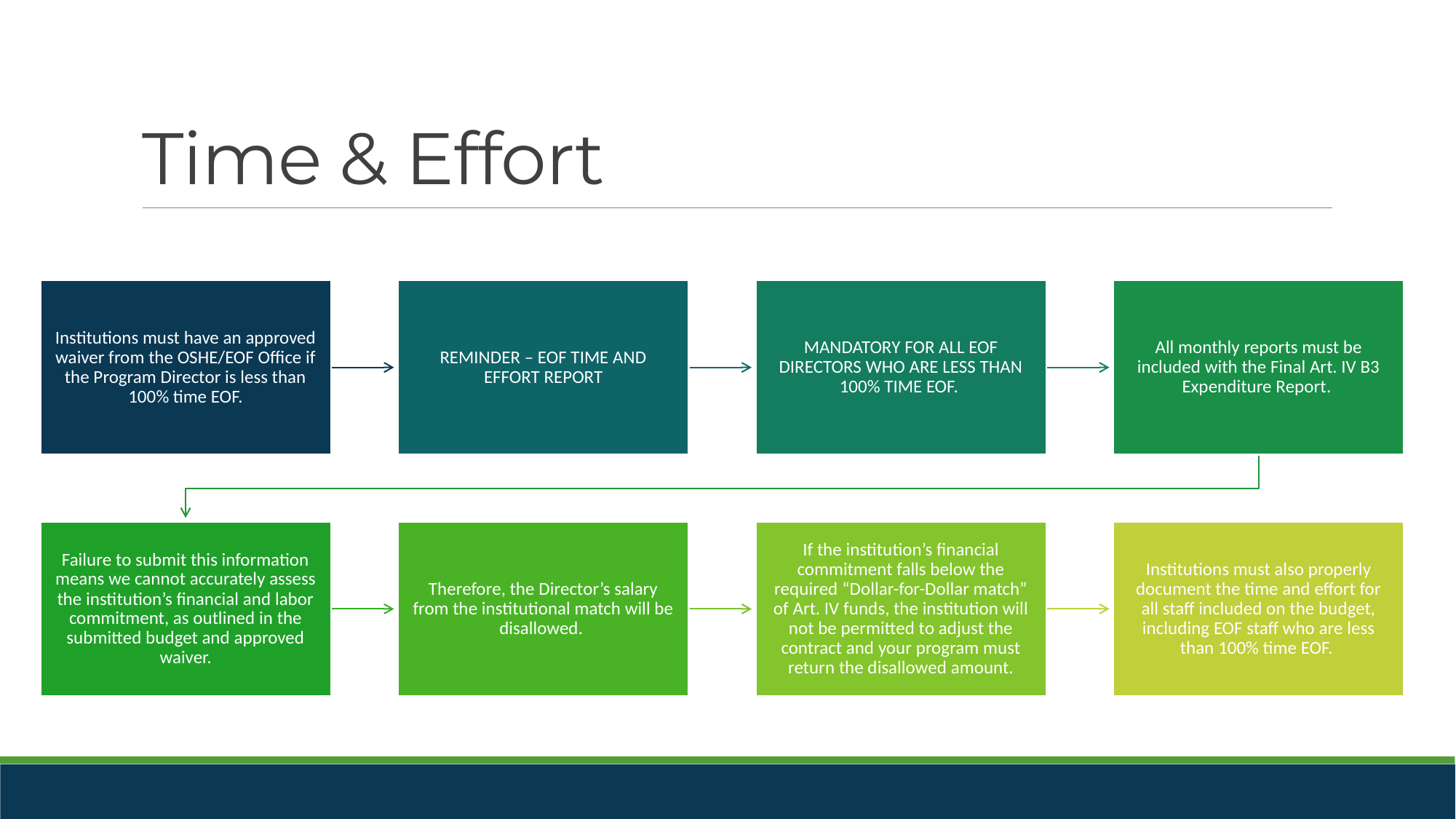

# Time & Effort

Institutions must have an approved waiver from the OSHE/EOF Office if the Program Director is less than 100% time EOF.

REMINDER – EOF TIME AND EFFORT REPORT

MANDATORY FOR ALL EOF DIRECTORS WHO ARE LESS THAN 100% TIME EOF.

All monthly reports must be included with the Final Art. IV B3 Expenditure Report.

Failure to submit this information means we cannot accurately assess the institution’s financial and labor commitment, as outlined in the submitted budget and approved waiver.

Therefore, the Director’s salary from the institutional match will be disallowed.

If the institution’s financial commitment falls below the required “Dollar-for-Dollar match” of Art. IV funds, the institution will not be permitted to adjust the contract and your program must return the disallowed amount.
Institutions must also properly document the time and effort for all staff included on the budget, including EOF staff who are less than 100% time EOF.